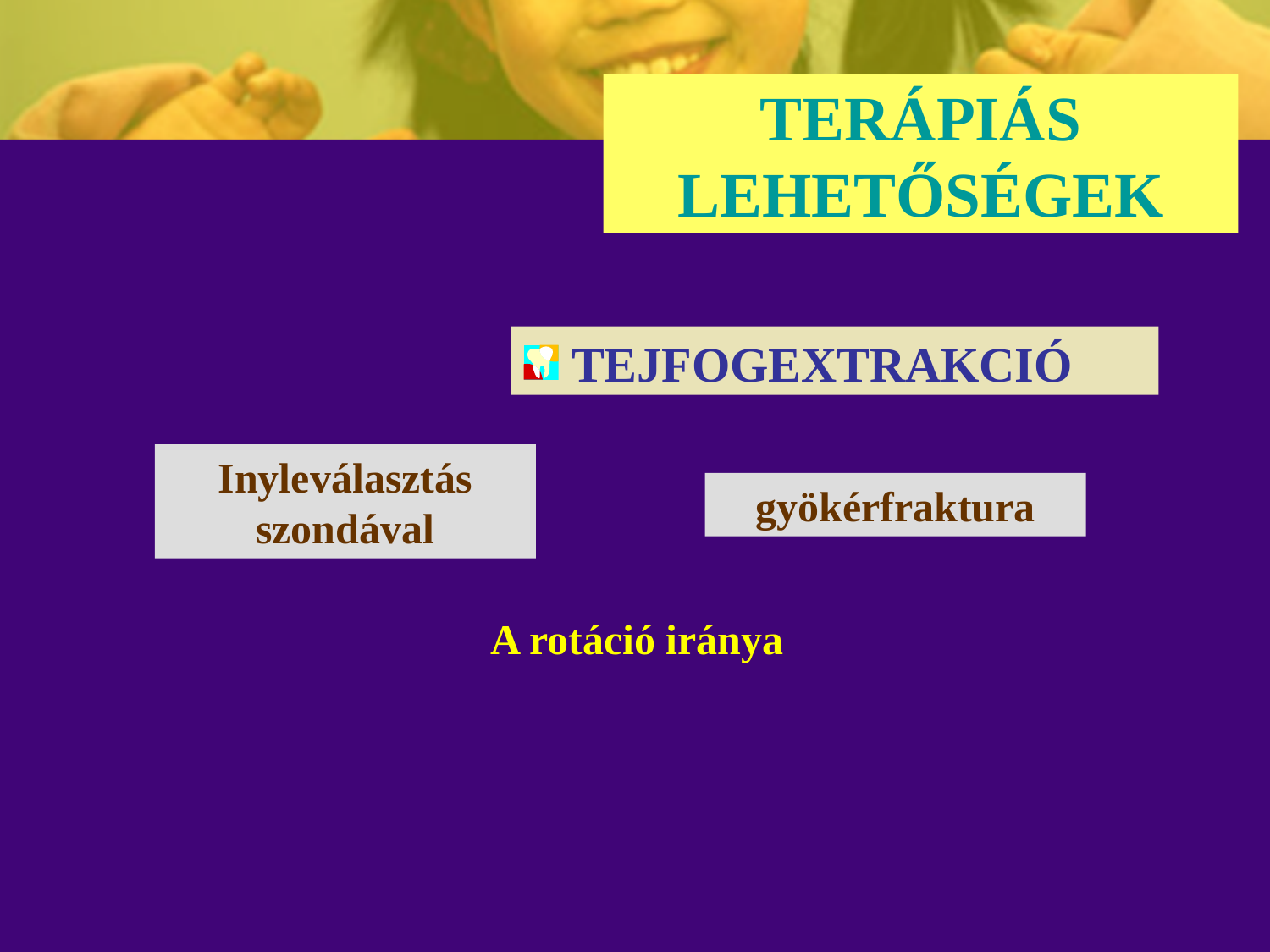

# TERÁPIÁS LEHETŐSÉGEK
TEJFOGEXTRAKCIÓ
Inyleválasztás szondával
gyökérfraktura
A rotáció iránya